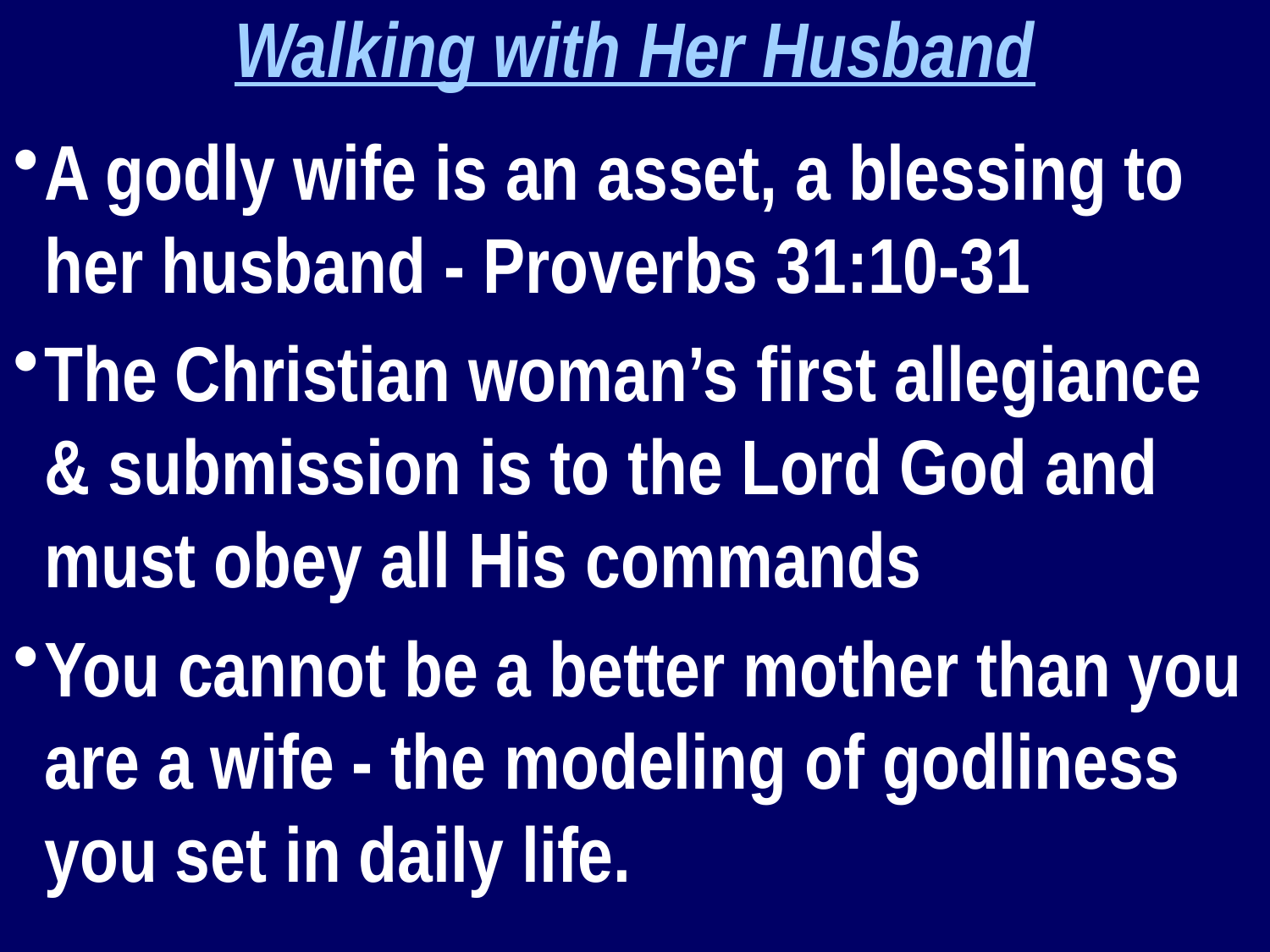

Walking with Her Husband
A godly wife is an asset, a blessing to her husband - Proverbs 31:10-31
The Christian woman’s first allegiance & submission is to the Lord God and must obey all His commands
You cannot be a better mother than you are a wife - the modeling of godliness you set in daily life.